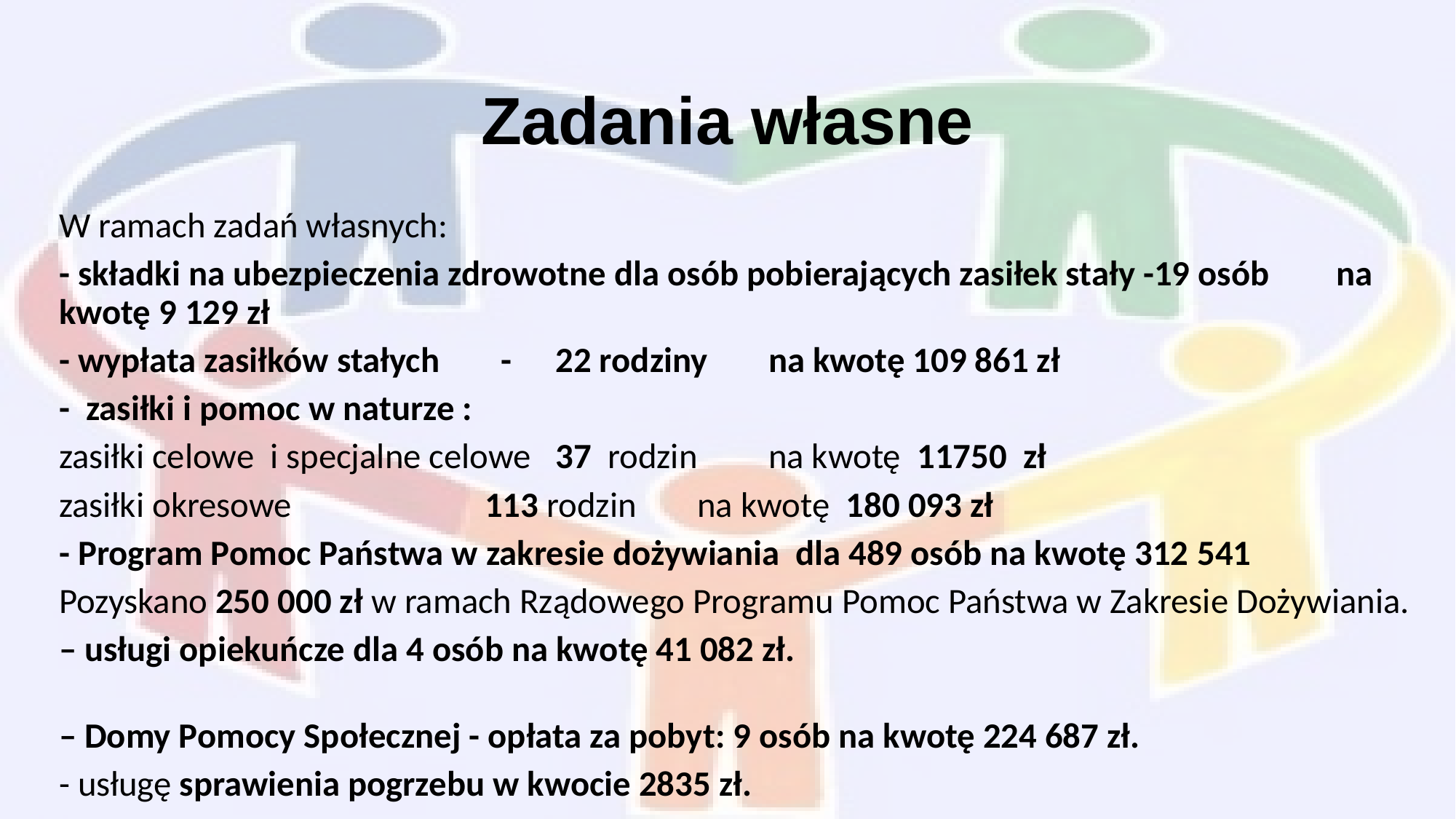

# Zadania własne
W ramach zadań własnych:
- składki na ubezpieczenia zdrowotne dla osób pobierających zasiłek stały -19 osób 	na kwotę 9 129 zł
- wypłata zasiłków stałych 	  -	22 rodziny 	na kwotę 109 861 zł
-  zasiłki i pomoc w naturze :
zasiłki celowe  i specjalne celowe	37  rodzin 	na kwotę  11750  zł
zasiłki okresowe 			113 rodzin	na kwotę  180 093 zł
- Program Pomoc Państwa w zakresie dożywiania  dla 489 osób na kwotę 312 541
Pozyskano 250 000 zł w ramach Rządowego Programu Pomoc Państwa w Zakresie Dożywiania.
– usługi opiekuńcze dla 4 osób na kwotę 41 082 zł.
– Domy Pomocy Społecznej - opłata za pobyt: 9 osób na kwotę 224 687 zł.
- usługę sprawienia pogrzebu w kwocie 2835 zł.